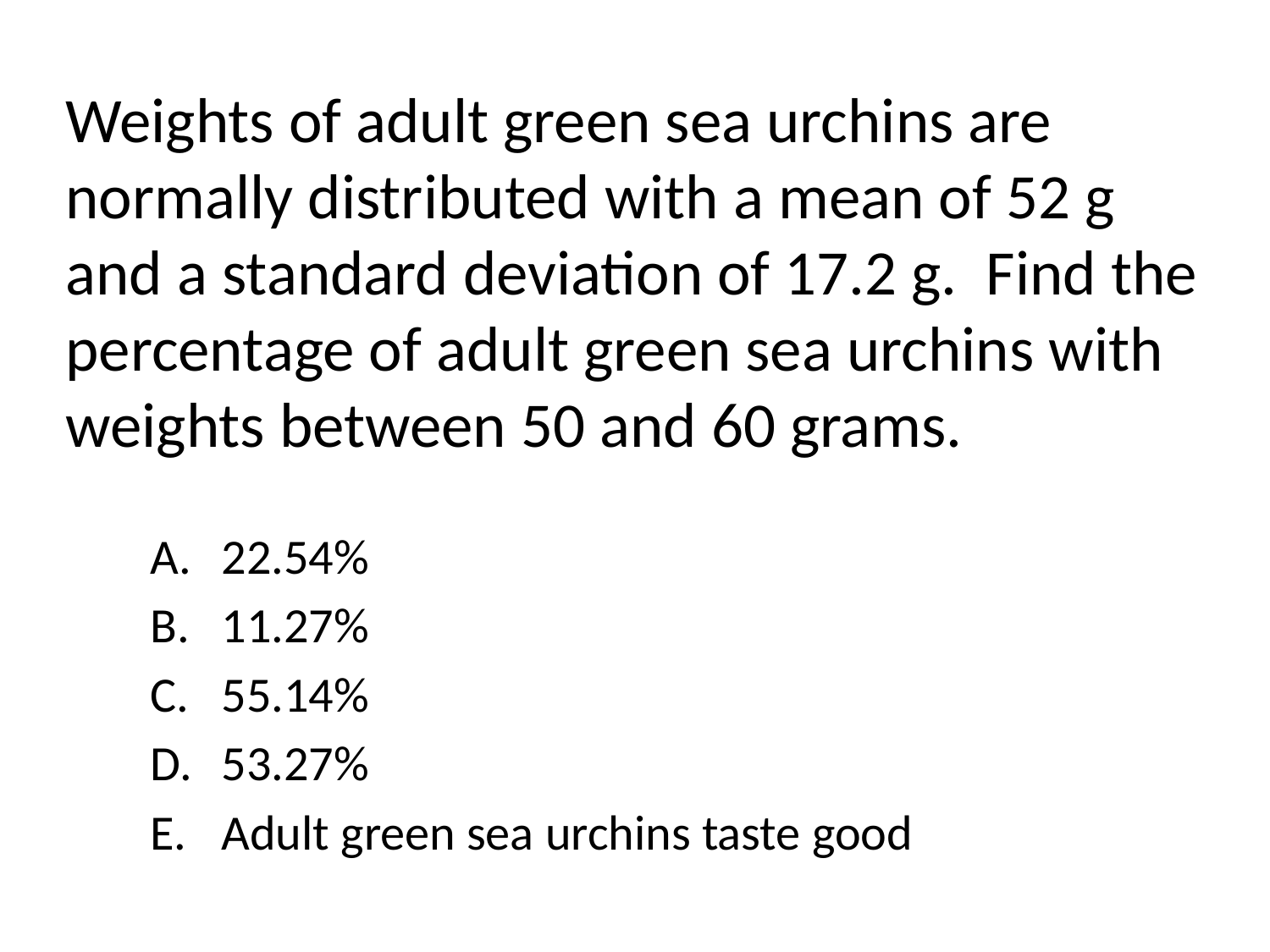

# Weights of adult green sea urchins are normally distributed with a mean of 52 g and a standard deviation of 17.2 g.  Find the percentage of adult green sea urchins with weights between 50 and 60 grams.
22.54%
11.27%
55.14%
53.27%
Adult green sea urchins taste good